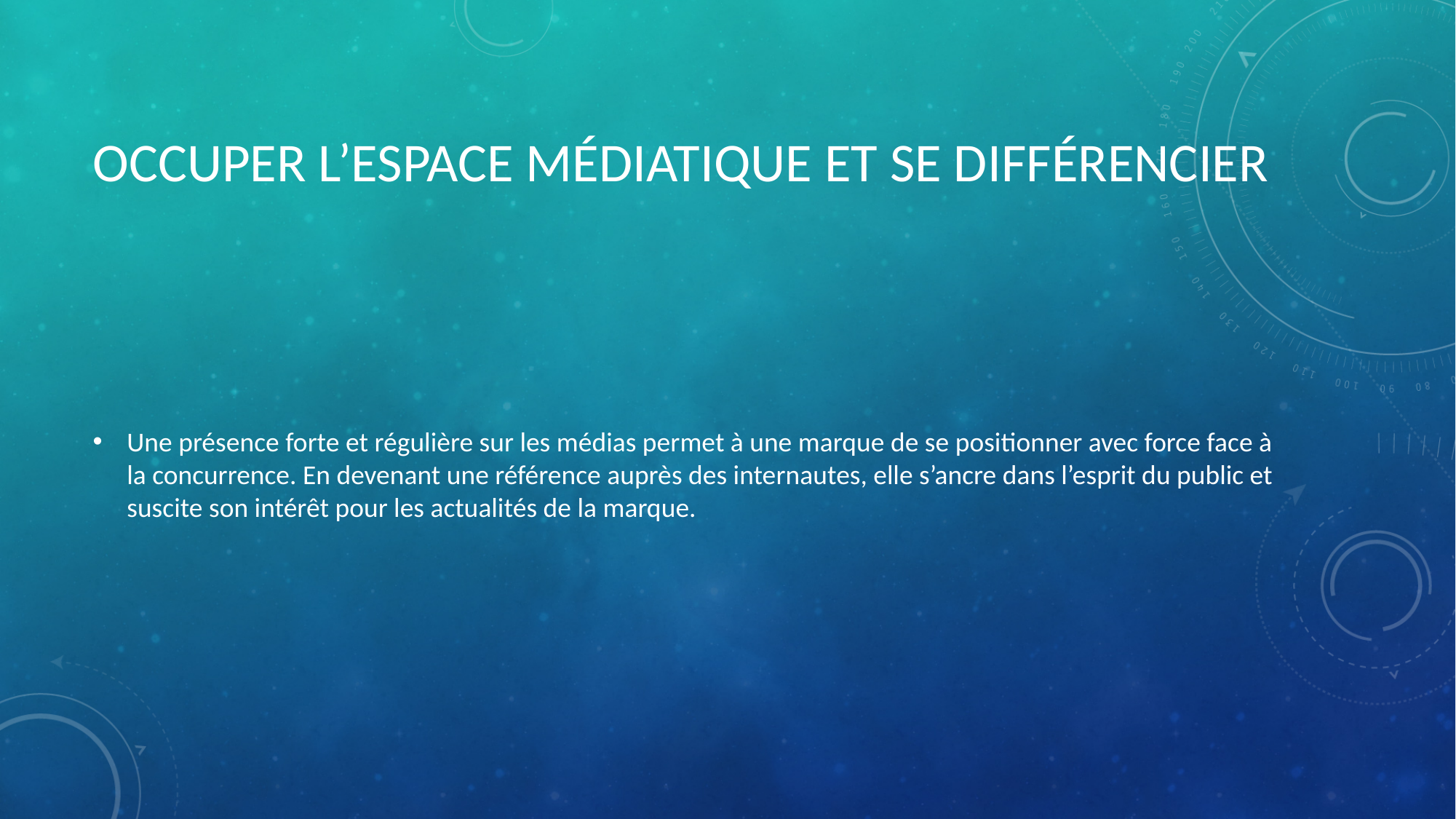

# Occuper l’espace médiatique et se différencier
Une présence forte et régulière sur les médias permet à une marque de se positionner avec force face à la concurrence. En devenant une référence auprès des internautes, elle s’ancre dans l’esprit du public et suscite son intérêt pour les actualités de la marque.